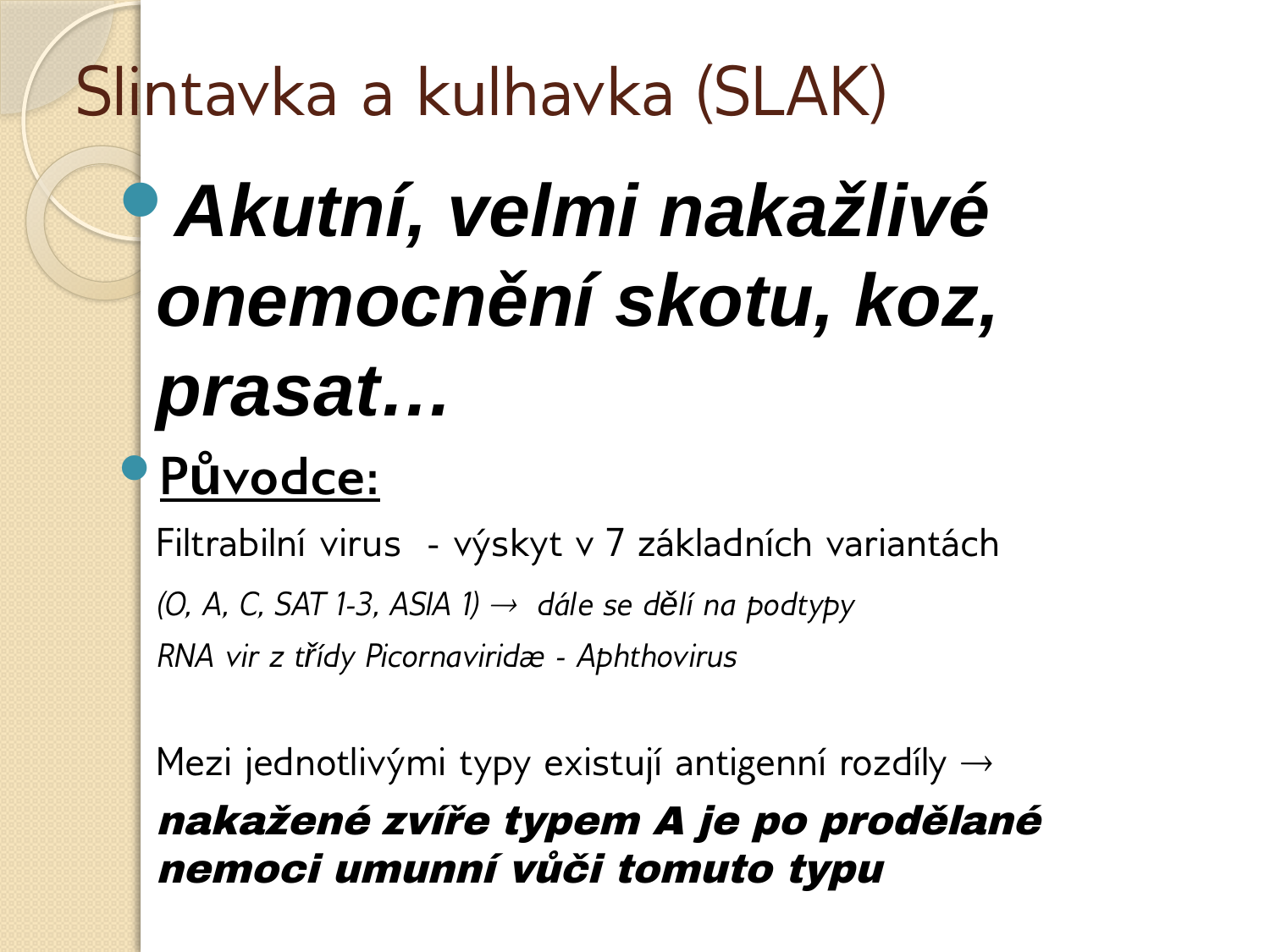

# Slintavka a kulhavka (SLAK)
Akutní, velmi nakažlivé onemocnění skotu, koz, prasat…
Původce:
	Filtrabilní virus  - výskyt v 7 základních variantách
		(O, A, C, SAT 1-3, ASIA 1) →  dále se dělí na podtypy
 	RNA vir z třídy Picornaviridae - Aphthovirus

	Mezi jednotlivými typy existují antigenní rozdíly →
	nakažené zvíře typem A je po prodělané nemoci umunní vůči tomuto typu